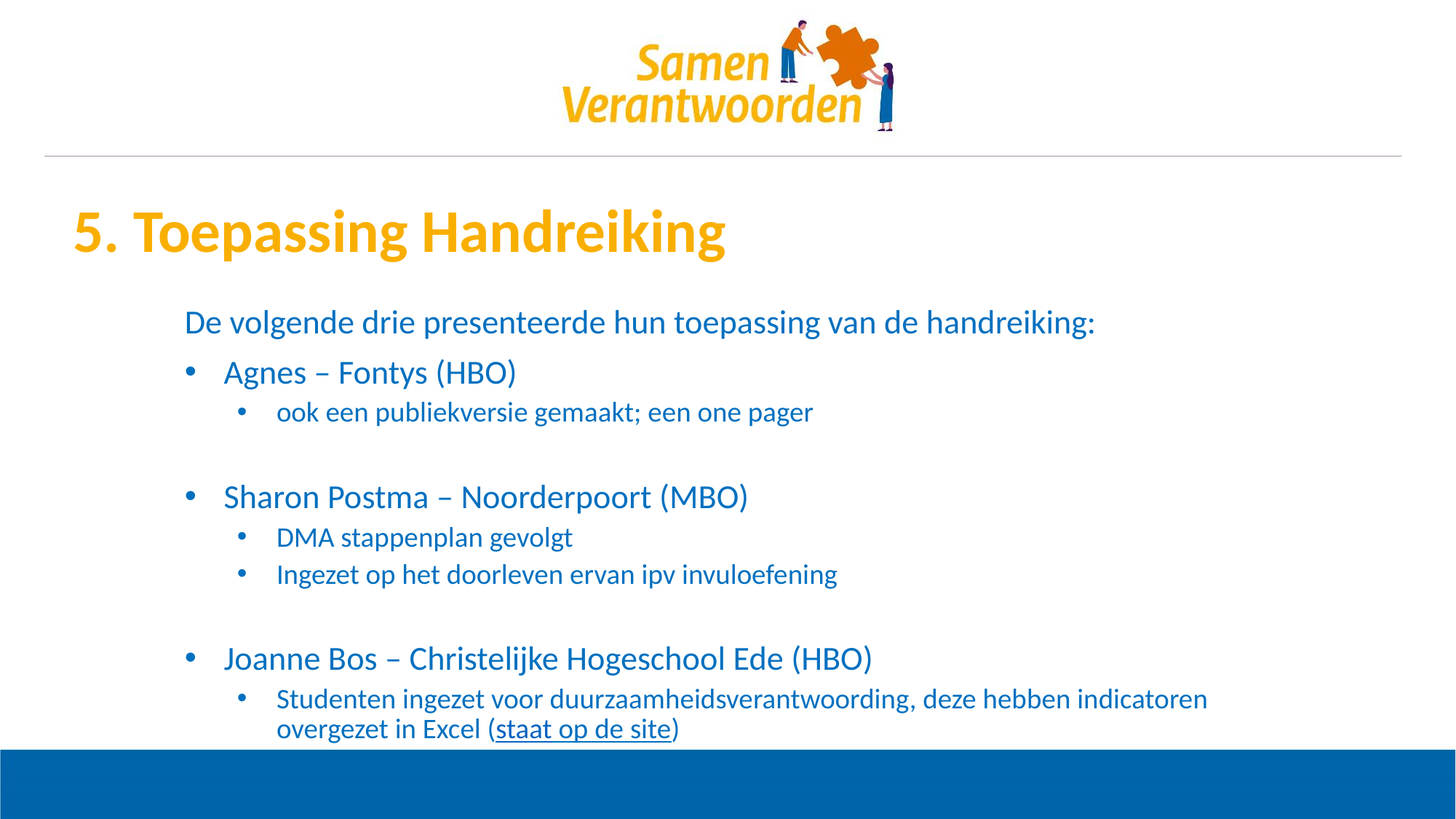

# 5. Toepassing Handreiking
De volgende drie presenteerde hun toepassing van de handreiking:
Agnes – Fontys (HBO)
ook een publiekversie gemaakt; een one pager

Sharon Postma – Noorderpoort (MBO)
DMA stappenplan gevolgt
Ingezet op het doorleven ervan ipv invuloefening

Joanne Bos – Christelijke Hogeschool Ede (HBO)
Studenten ingezet voor duurzaamheidsverantwoording, deze hebben indicatoren overgezet in Excel (staat op de site)